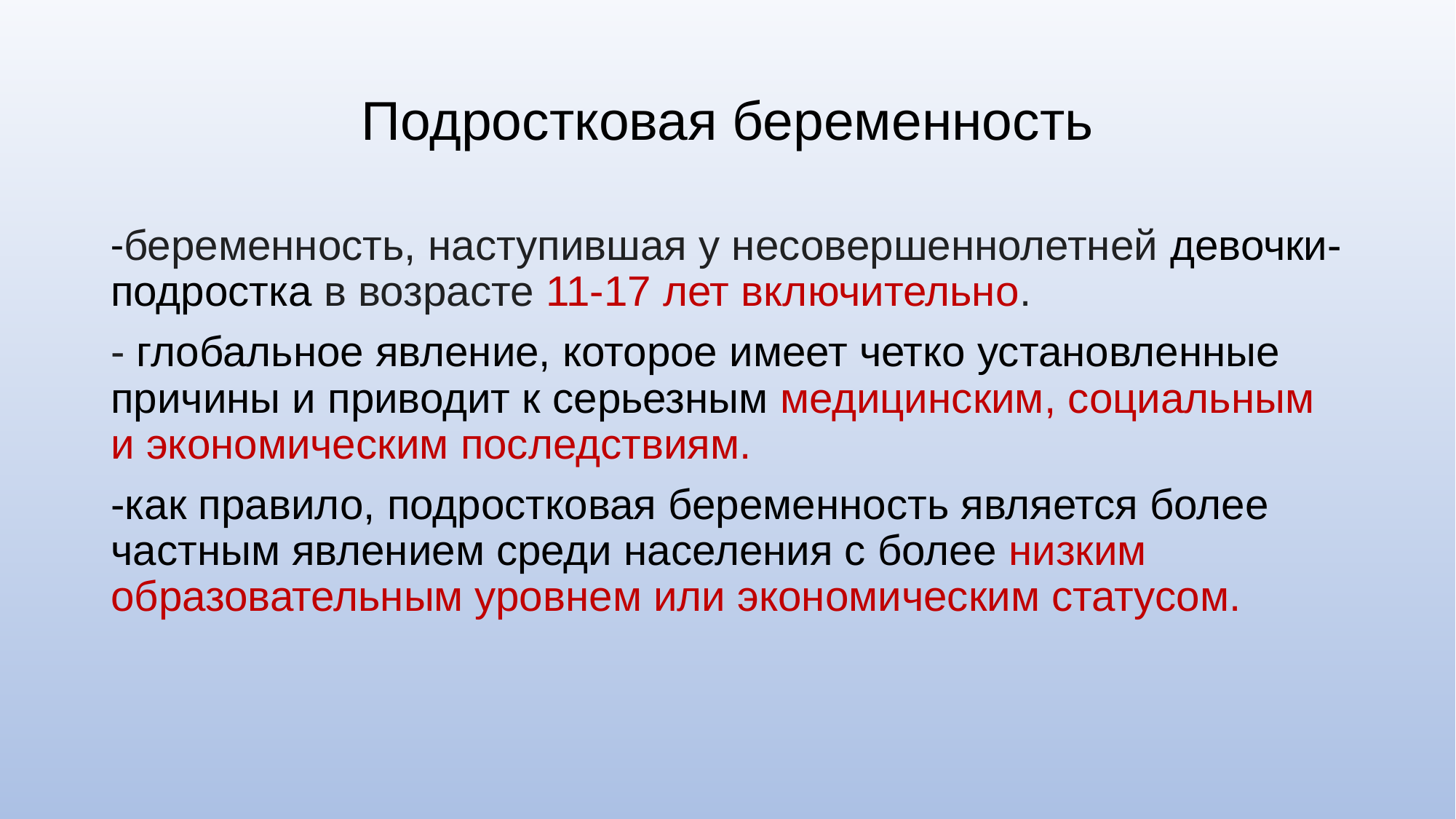

# Подростковая беременность
-беременность, наступившая у несовершеннолетней девочки-подростка в возрасте 11-17 лет включительно.
- глобальное явление, которое имеет четко установленные причины и приводит к серьезным медицинским, социальным и экономическим последствиям.
-как правило, подростковая беременность является более частным явлением среди населения с более низким образовательным уровнем или экономическим статусом.